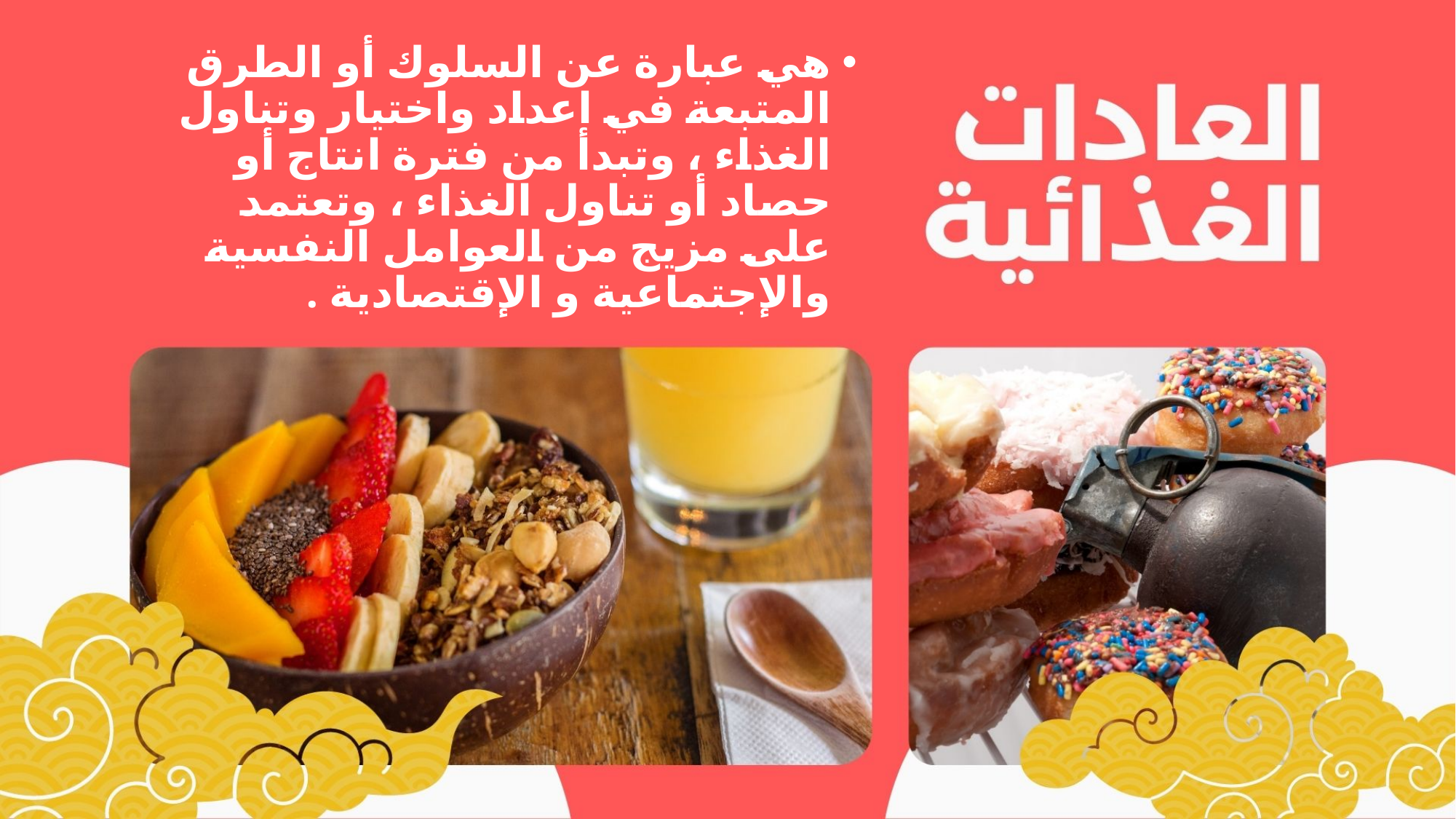

هي عبارة عن السلوك أو الطرق المتبعة في اعداد واختيار وتناول الغذاء ، وتبدأ من فترة انتاج أو حصاد أو تناول الغذاء ، وتعتمد على مزيج من العوامل النفسية واﻹجتماعية و اﻹقتصادية .